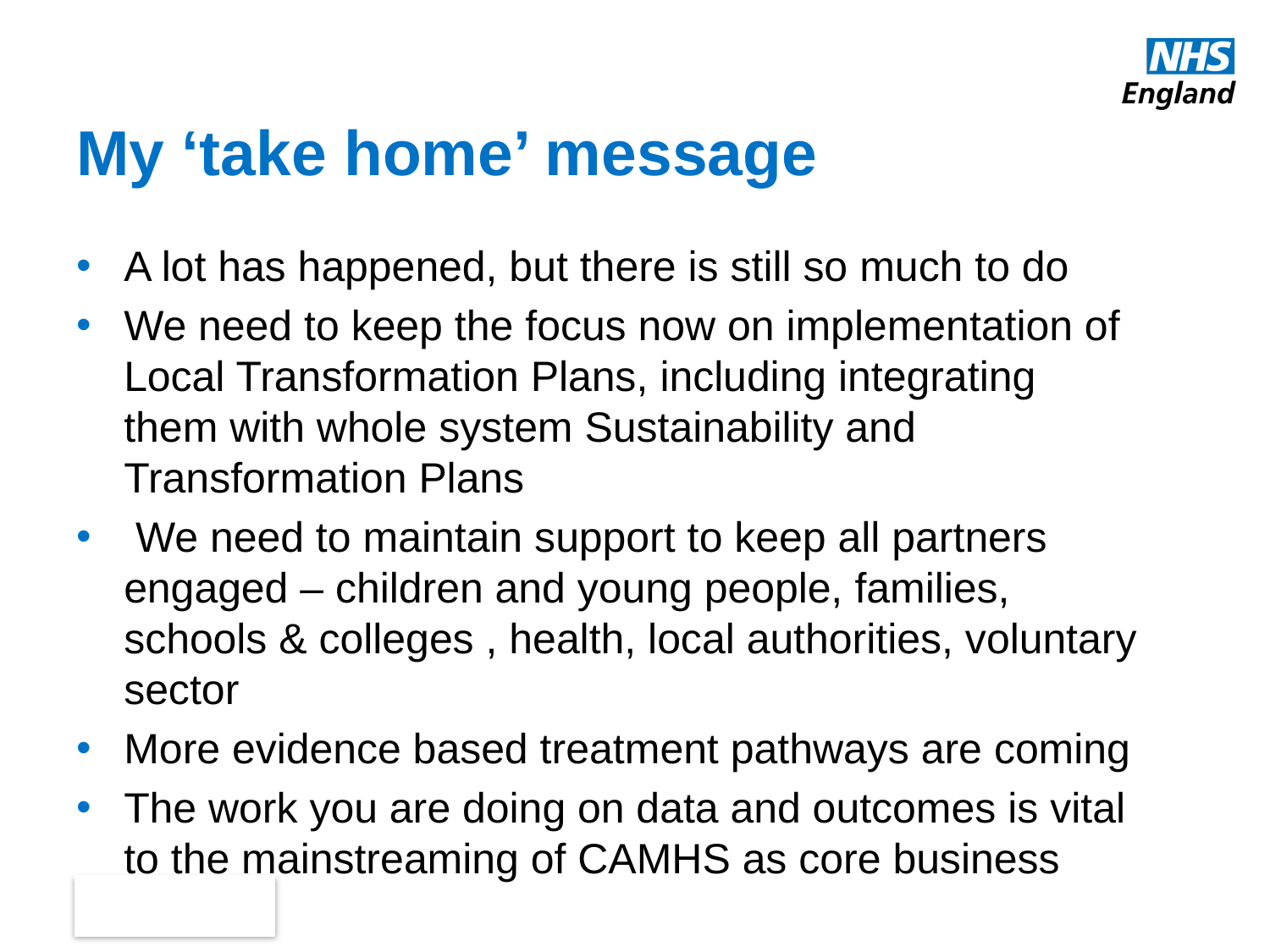

# My ‘take home’ message
A lot has happened, but there is still so much to do
We need to keep the focus now on implementation of Local Transformation Plans, including integrating them with whole system Sustainability and Transformation Plans
 We need to maintain support to keep all partners engaged – children and young people, families, schools & colleges , health, local authorities, voluntary sector
More evidence based treatment pathways are coming
The work you are doing on data and outcomes is vital to the mainstreaming of CAMHS as core business